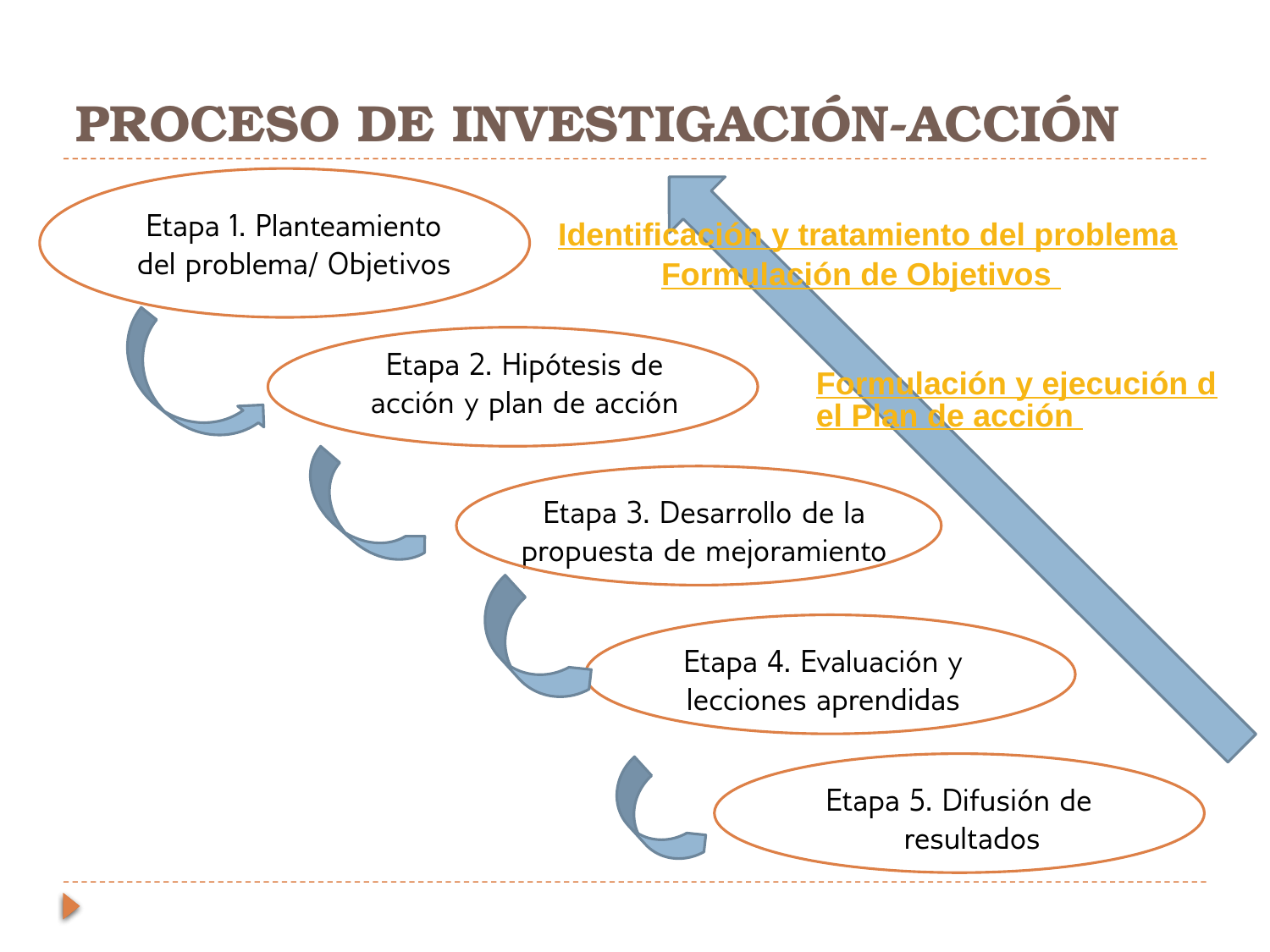

# PROCESO DE INVESTIGACIÓN-ACCIÓN

Etapa 1. Planteamiento
del problema/ Objetivos
Identificación y tratamiento del problema
Formulación de Objetivos

Etapa 2. Hipótesis de
acción y plan de acción
Formulación y ejecución del Plan de acción

Etapa 3. Desarrollo de la propuesta de mejoramiento

Etapa 4. Evaluación y
lecciones aprendidas

Etapa 5. Difusión de
resultados